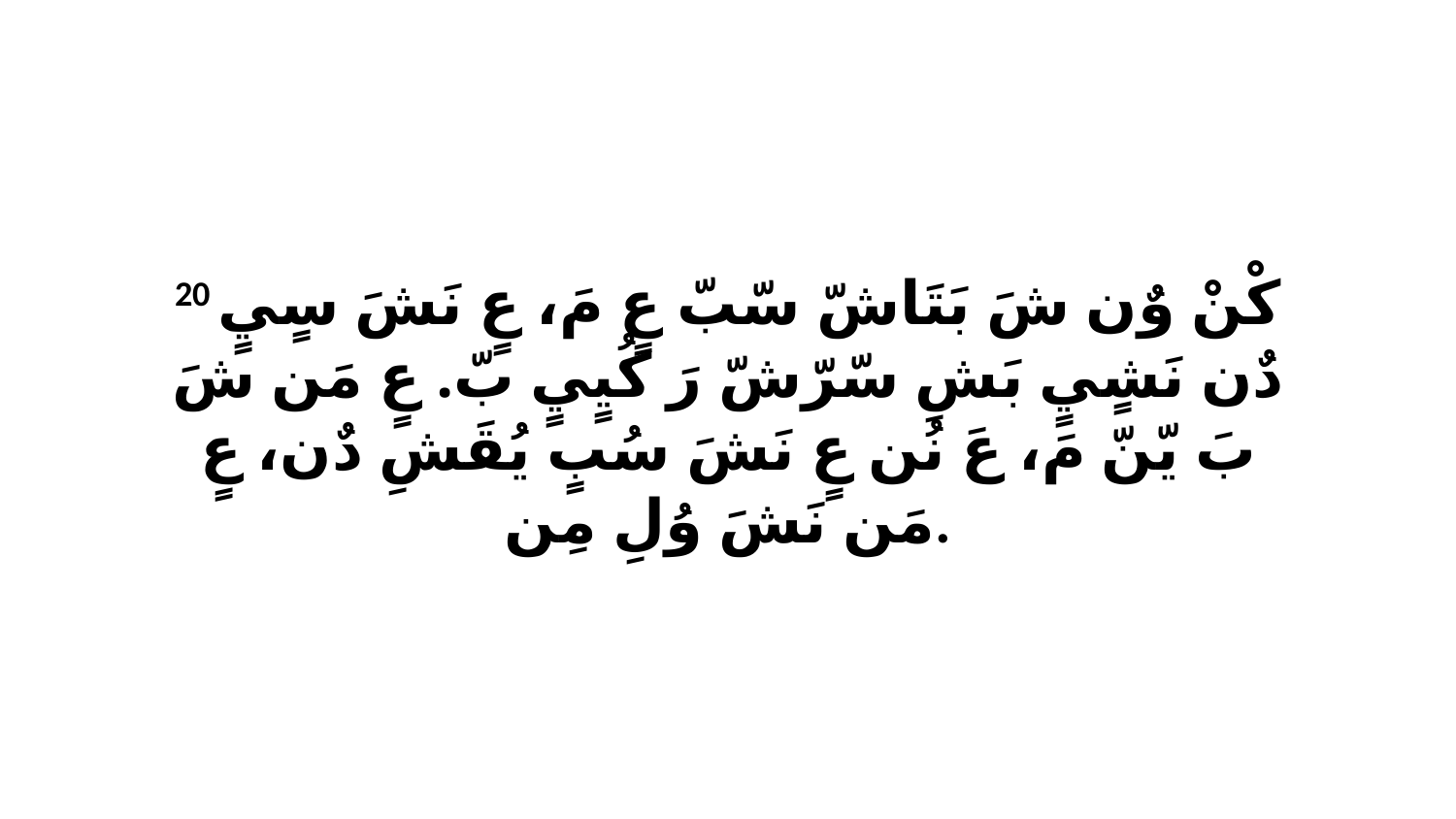

20 كْنْ وٌن شَ بَتَاشّ سّبّ عٍ مَ، عٍ نَشَ سٍيٍ دٌن نَشٍيٍ بَشِ سّرّشّ رَ كُيٍيٍ بّ. عٍ مَن شَ بَ يّنّ مَ، عَ نُن عٍ نَشَ سُبٍ يُقَشِ دٌن، عٍ مَن نَشَ وُلِ مِن.